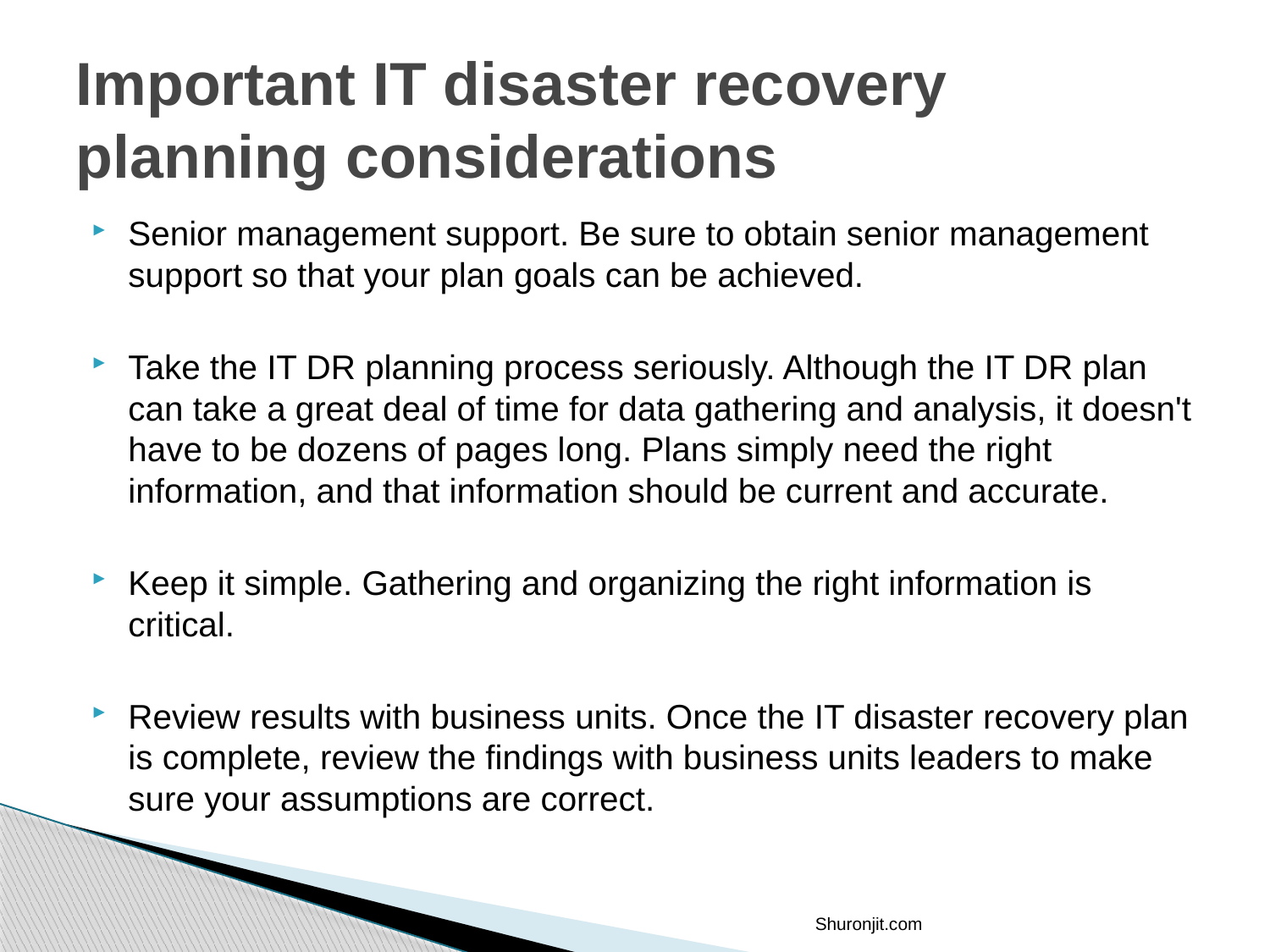

# Important IT disaster recovery planning considerations
Senior management support. Be sure to obtain senior management support so that your plan goals can be achieved.

Take the IT DR planning process seriously. Although the IT DR plan can take a great deal of time for data gathering and analysis, it doesn't have to be dozens of pages long. Plans simply need the right information, and that information should be current and accurate.

Keep it simple. Gathering and organizing the right information is critical.

Review results with business units. Once the IT disaster recovery plan is complete, review the findings with business units leaders to make sure your assumptions are correct.

Shuronjit.com